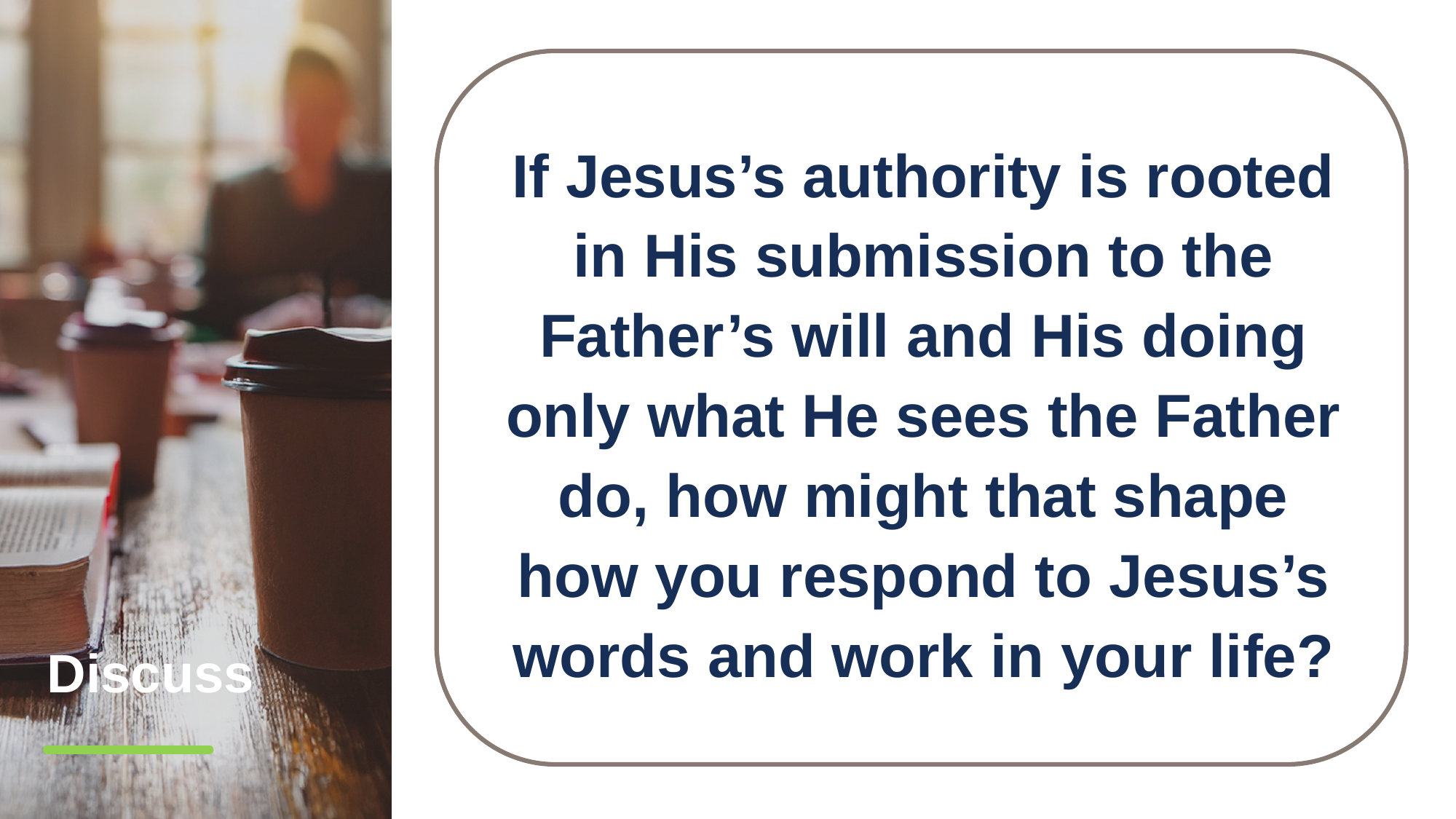

If Jesus’s authority is rooted in His submission to the Father’s will and His doing only what He sees the Father do, how might that shape how you respond to Jesus’s words and work in your life?
# Discuss